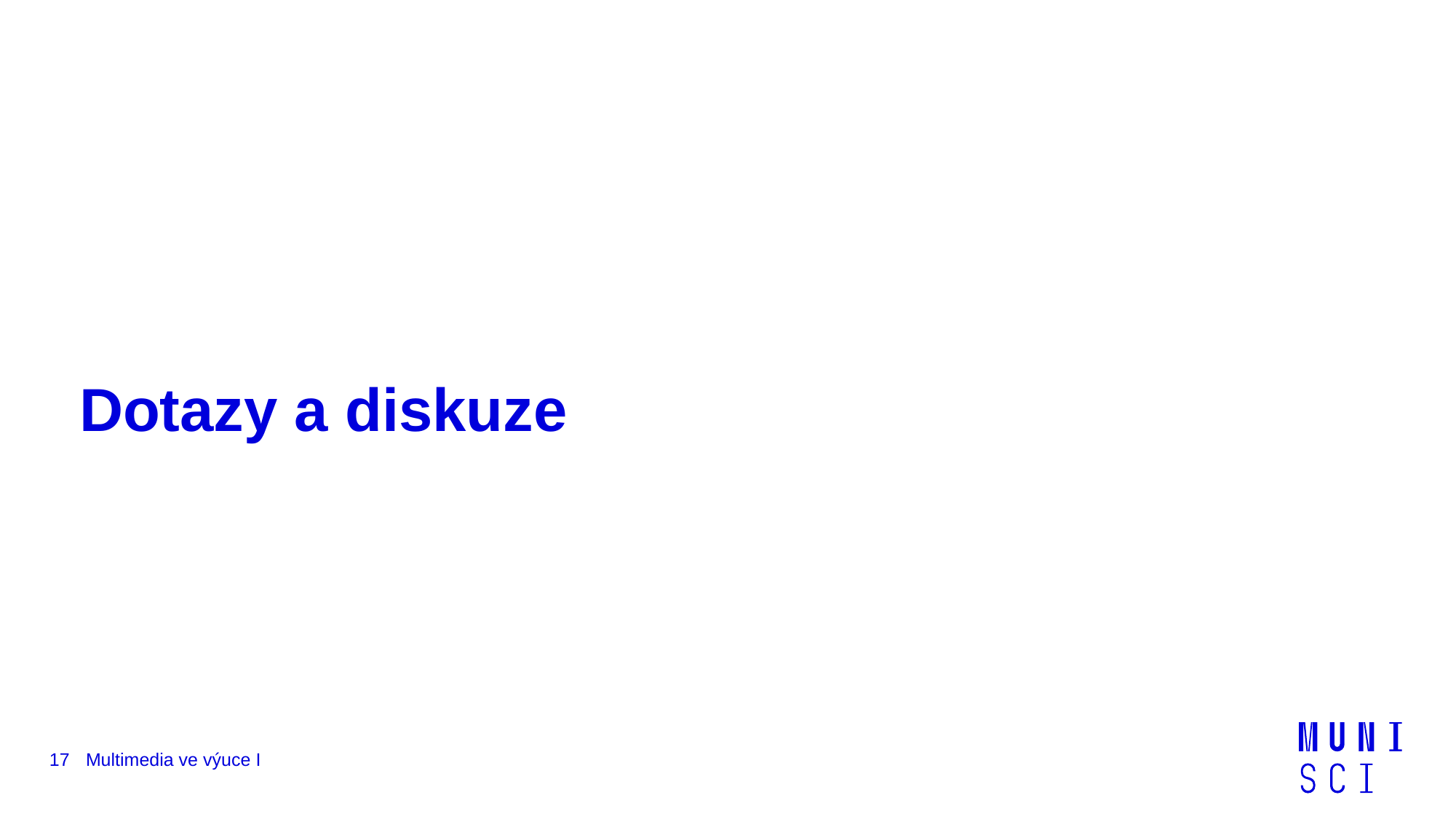

# Dotazy a diskuze
17
Multimedia ve výuce I